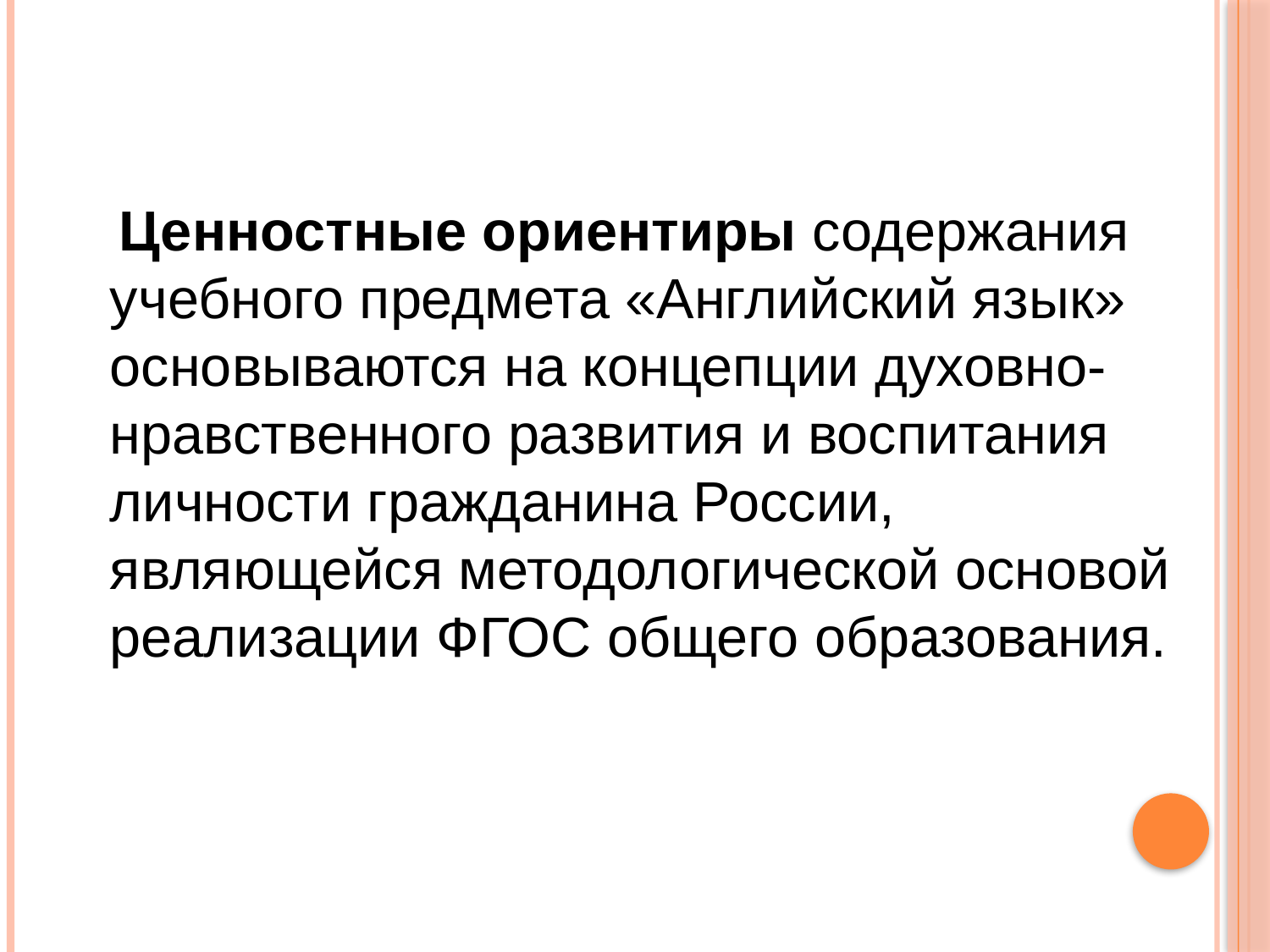

Ценностные ориентиры содержания учебного предмета «Английский язык» основываются на концепции духовно-нравственного развития и воспитания личности гражданина России, являющейся методологической основой реализации ФГОС общего образования.